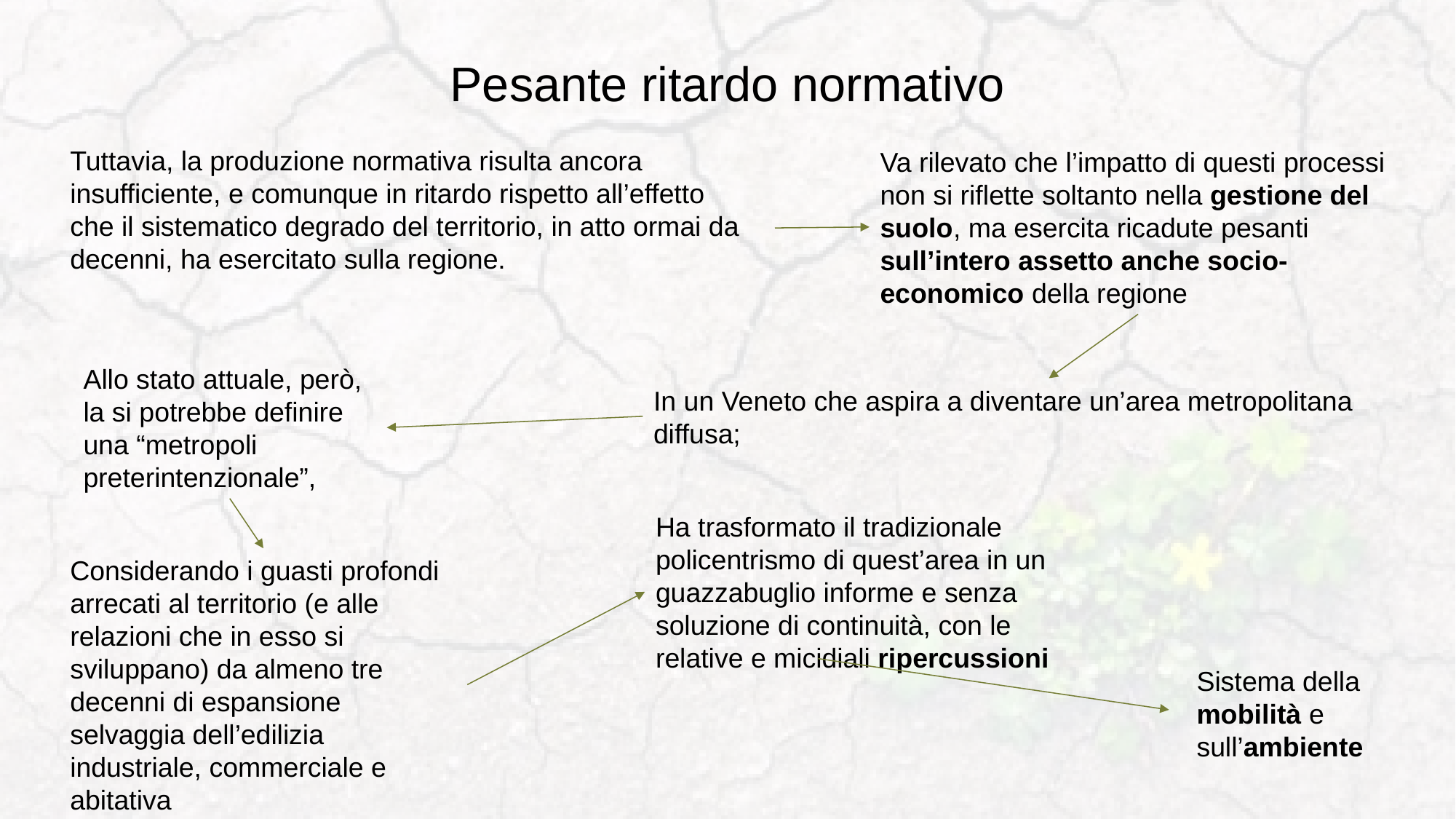

# Pesante ritardo normativo
Tuttavia, la produzione normativa risulta ancora insufficiente, e comunque in ritardo rispetto all’effetto che il sistematico degrado del territorio, in atto ormai da decenni, ha esercitato sulla regione.
Va rilevato che l’impatto di questi processi non si riflette soltanto nella gestione del suolo, ma esercita ricadute pesanti sull’intero assetto anche socio-economico della regione
Allo stato attuale, però, la si potrebbe definire una “metropoli preterintenzionale”,
In un Veneto che aspira a diventare un’area metropolitana diffusa;
Ha trasformato il tradizionale policentrismo di quest’area in un guazzabuglio informe e senza soluzione di continuità, con le relative e micidiali ripercussioni
Considerando i guasti profondi arrecati al territorio (e alle relazioni che in esso si sviluppano) da almeno tre decenni di espansione selvaggia dell’edilizia industriale, commerciale e abitativa
Sistema della mobilità e sull’ambiente